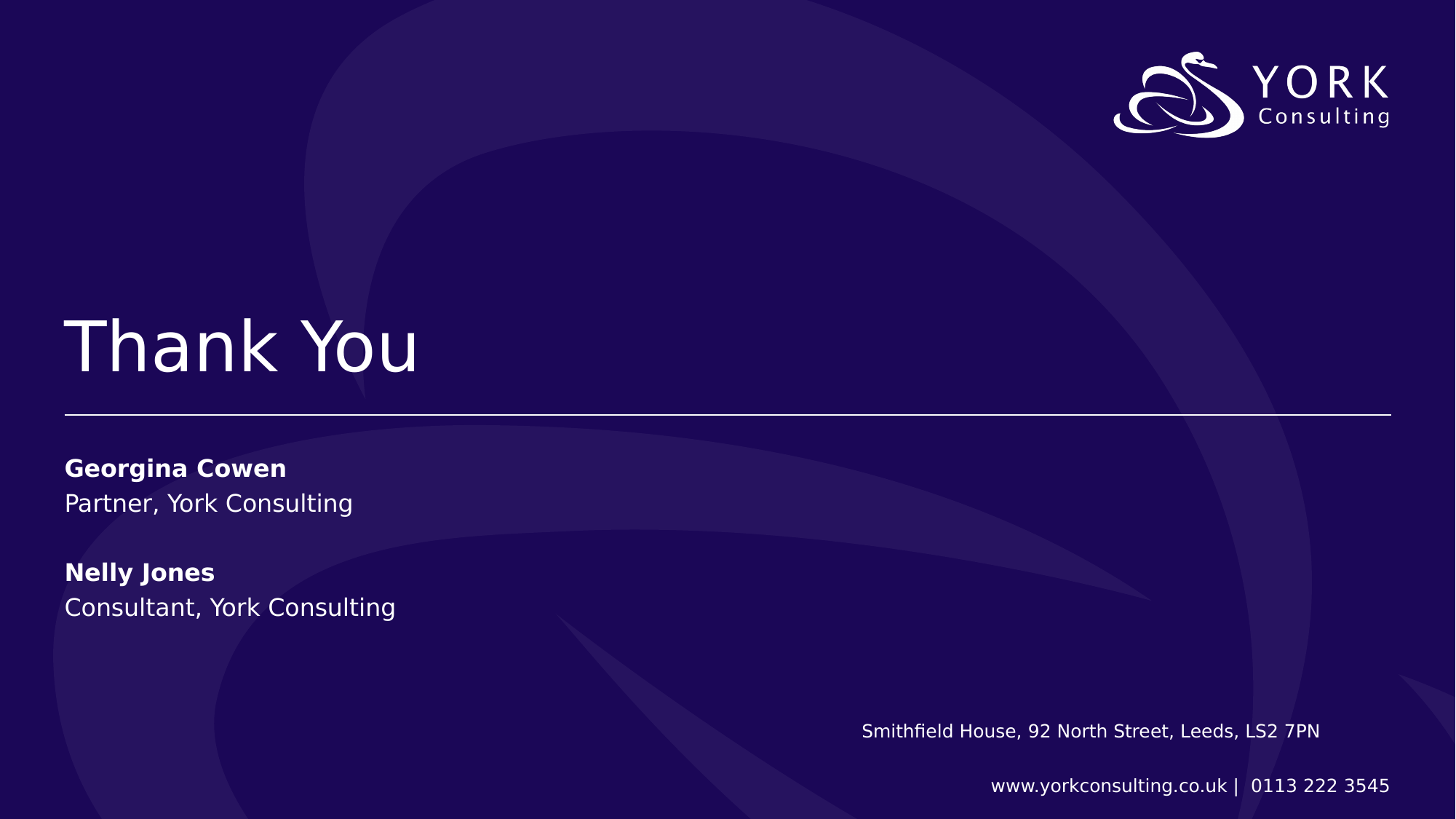

# Thank You
Georgina Cowen
Partner, York Consulting

Nelly Jones
Consultant, York Consulting